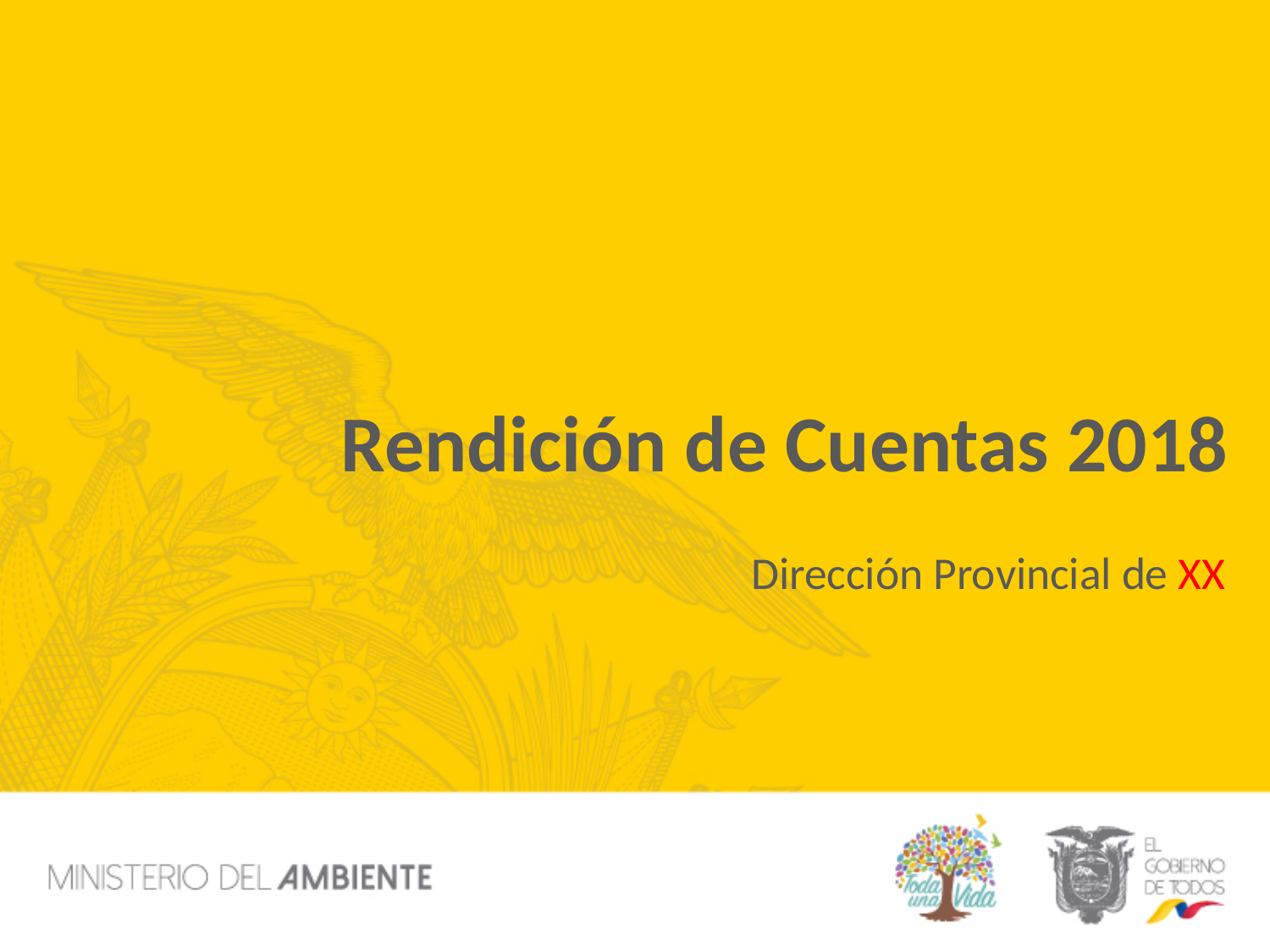

Rendición de Cuentas 2018
Dirección Provincial de XX